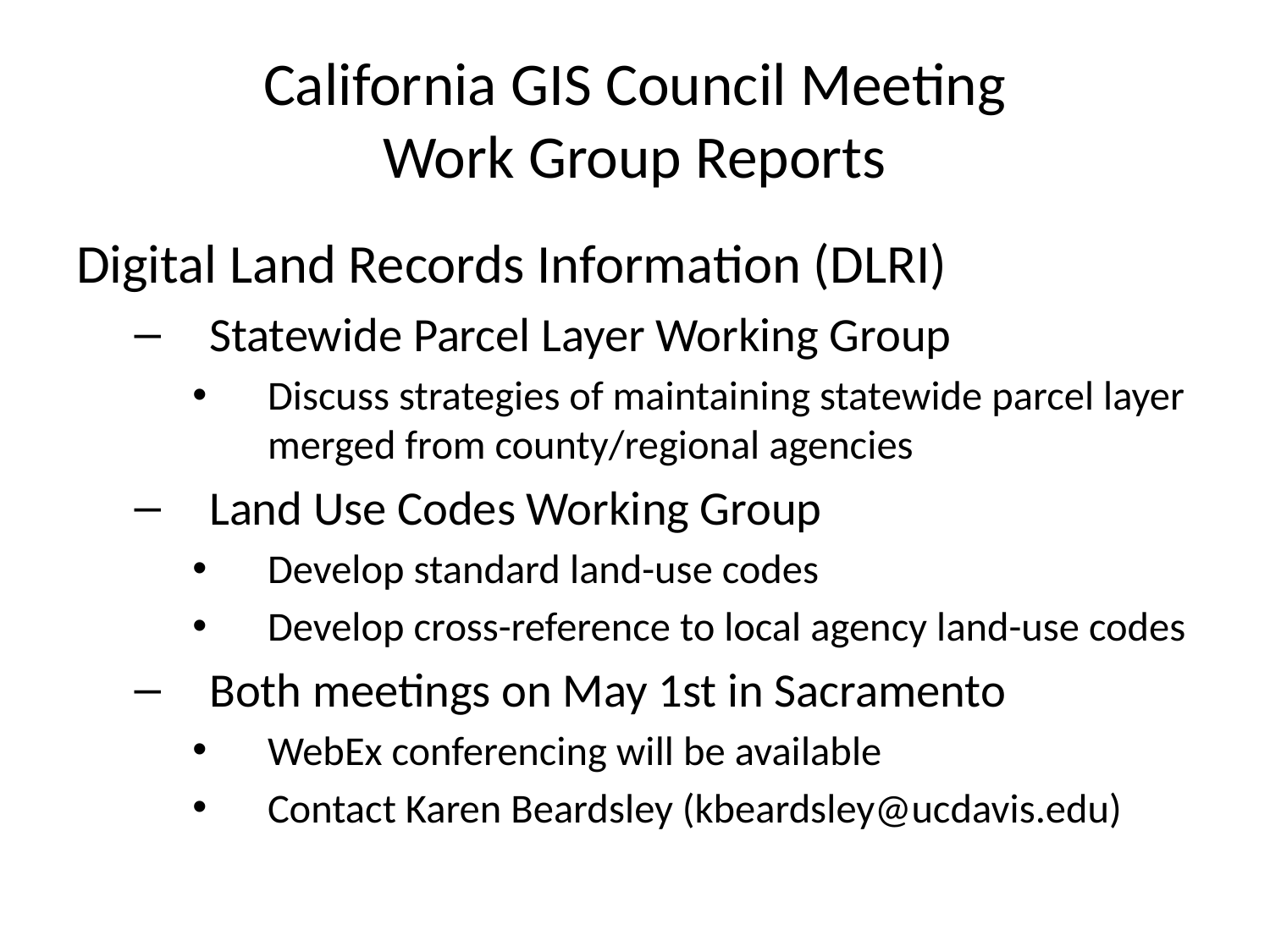

# California GIS Council Meeting Work Group Reports
Digital Land Records Information (DLRI)
Statewide Parcel Layer Working Group
Discuss strategies of maintaining statewide parcel layer merged from county/regional agencies
Land Use Codes Working Group
Develop standard land-use codes
Develop cross-reference to local agency land-use codes
Both meetings on May 1st in Sacramento
WebEx conferencing will be available
Contact Karen Beardsley (kbeardsley@ucdavis.edu)